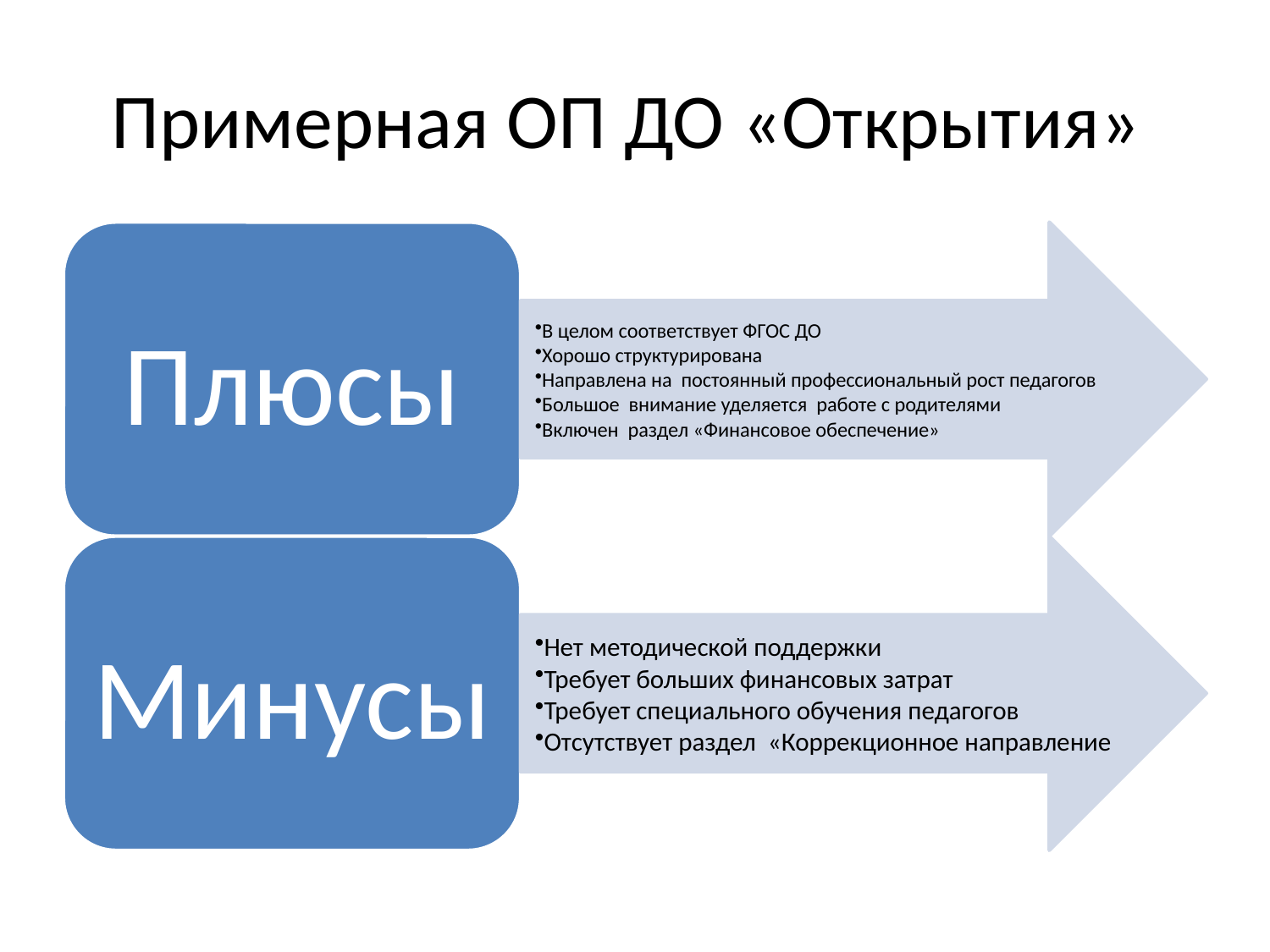

# Примерная ОП ДО «Открытия»
Плюсы
В целом соответствует ФГОС ДО
Хорошо структурирована
Минусы
Нет методической поддержки
Требует специального обучения педагогов
Направлена на  постоянный профессиональный рост педагогов
Большое  внимание уделяется  работе с родителями
Включен  раздел «Финансовое обеспечение»
Требует больших финансовых затрат
Отсутствует раздел  «Коррекционное направление